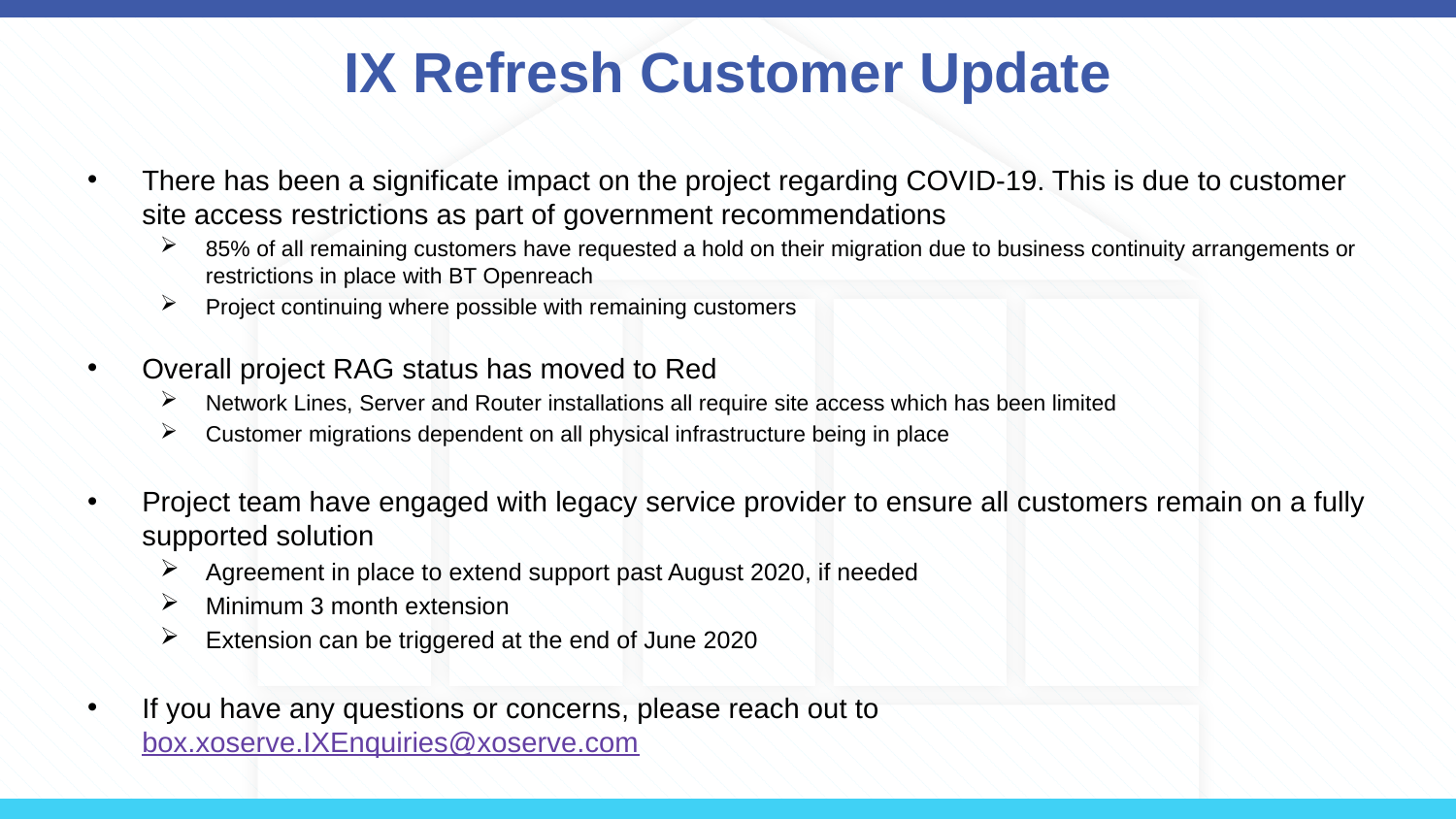

# IX Refresh Customer Update

There has been a significate impact on the project regarding COVID-19. This is due to customer site access restrictions as part of government recommendations
85% of all remaining customers have requested a hold on their migration due to business continuity arrangements or restrictions in place with BT Openreach
Project continuing where possible with remaining customers

Overall project RAG status has moved to Red
Network Lines, Server and Router installations all require site access which has been limited
Customer migrations dependent on all physical infrastructure being in place

Project team have engaged with legacy service provider to ensure all customers remain on a fully supported solution
Agreement in place to extend support past August 2020, if needed
Minimum 3 month extension
Extension can be triggered at the end of June 2020

If you have any questions or concerns, please reach out to box.xoserve.IXEnquiries@xoserve.com